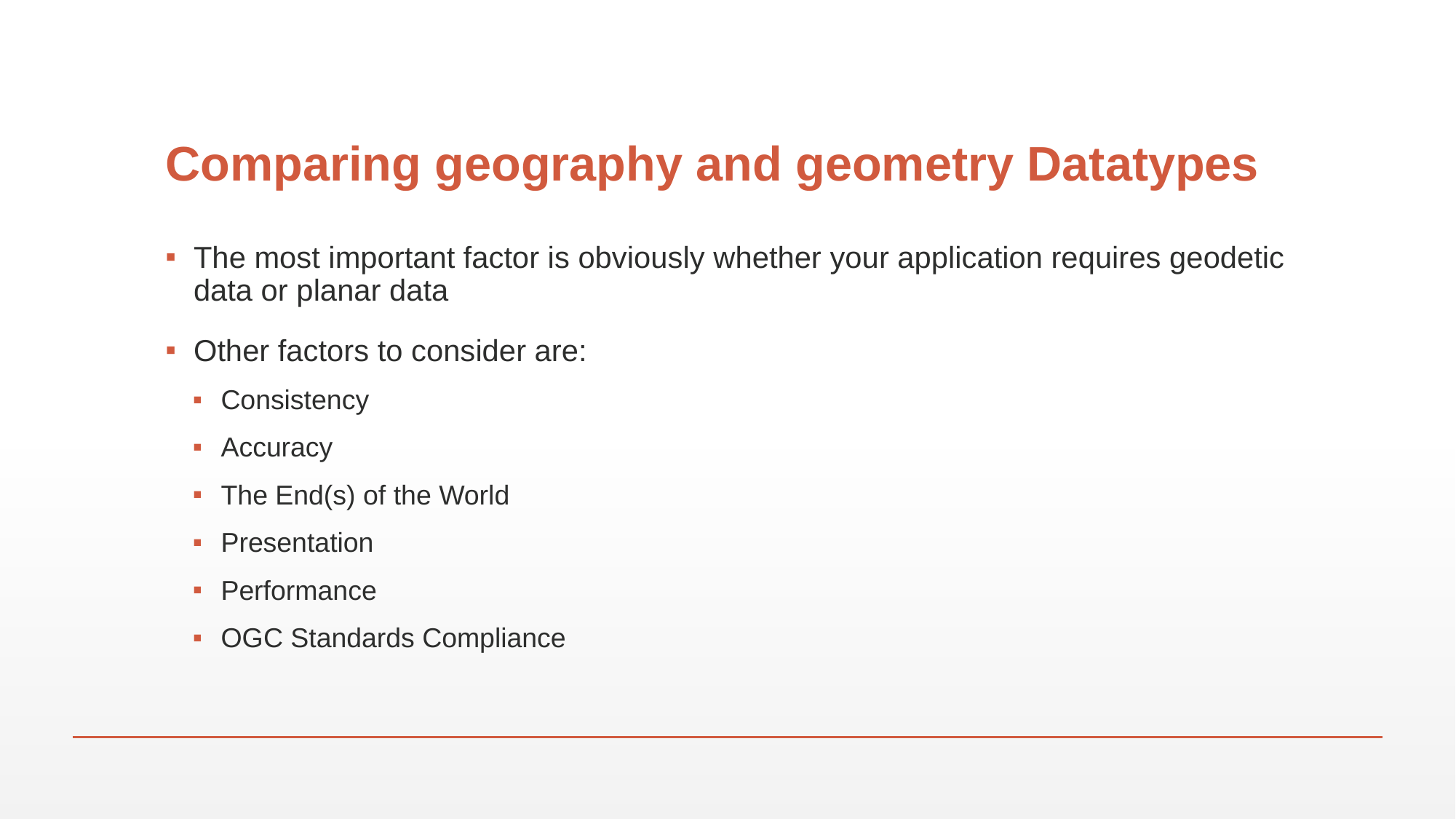

# Comparing geography and geometry Datatypes
The most important factor is obviously whether your application requires geodetic data or planar data
Other factors to consider are:
Consistency
Accuracy
The End(s) of the World
Presentation
Performance
OGC Standards Compliance